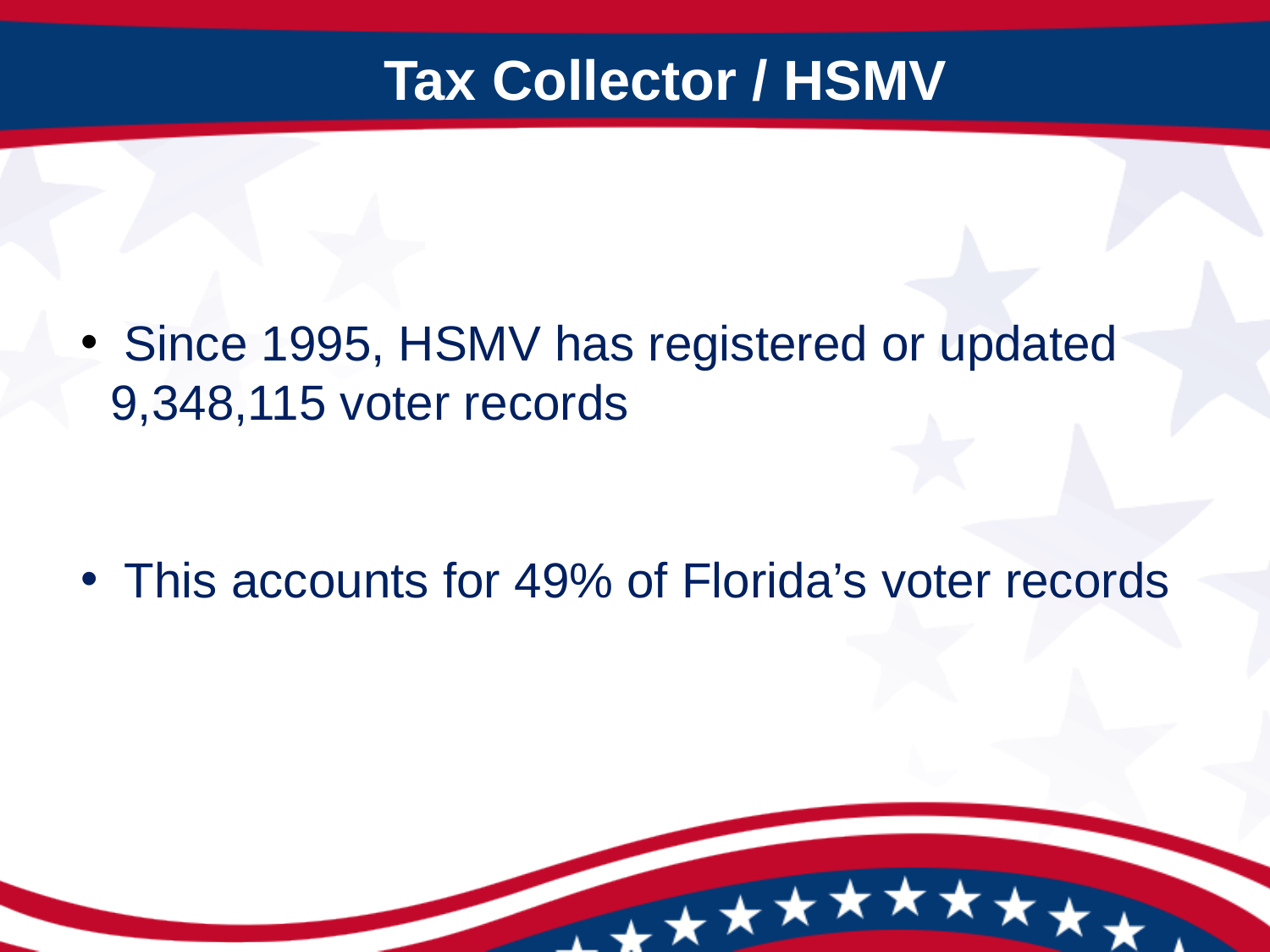

Tax Collector / HSmv
 Since 1995, HSMV has registered or updated   	9,348,115 voter records

 This accounts for 49% of Florida’s voter records